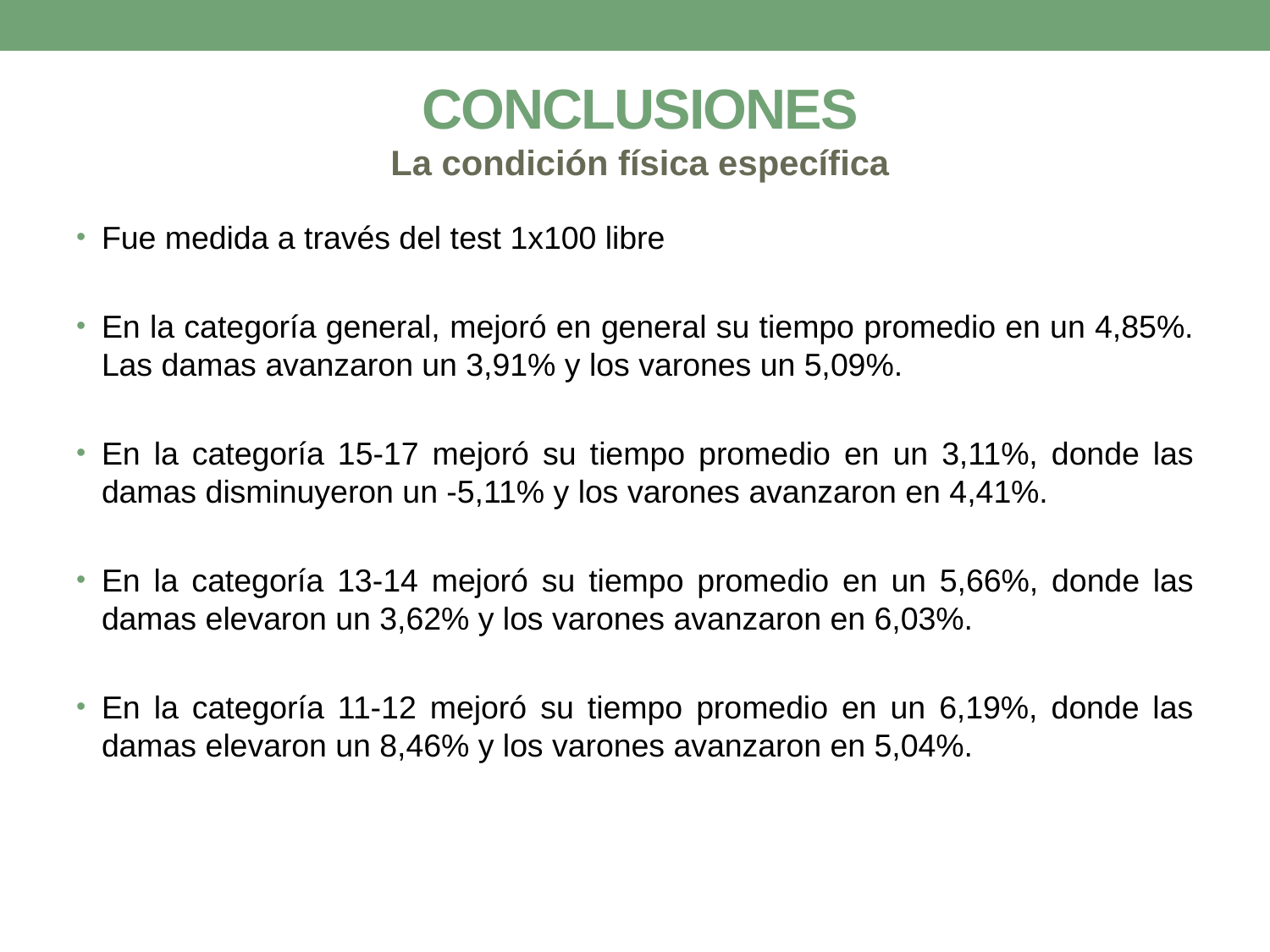

CONCLUSIONES
La condición física específica
Fue medida a través del test 1x100 libre

En la categoría general, mejoró en general su tiempo promedio en un 4,85%. Las damas avanzaron un 3,91% y los varones un 5,09%.

En la categoría 15-17 mejoró su tiempo promedio en un 3,11%, donde las damas disminuyeron un -5,11% y los varones avanzaron en 4,41%.

En la categoría 13-14 mejoró su tiempo promedio en un 5,66%, donde las damas elevaron un 3,62% y los varones avanzaron en 6,03%.

En la categoría 11-12 mejoró su tiempo promedio en un 6,19%, donde las damas elevaron un 8,46% y los varones avanzaron en 5,04%.